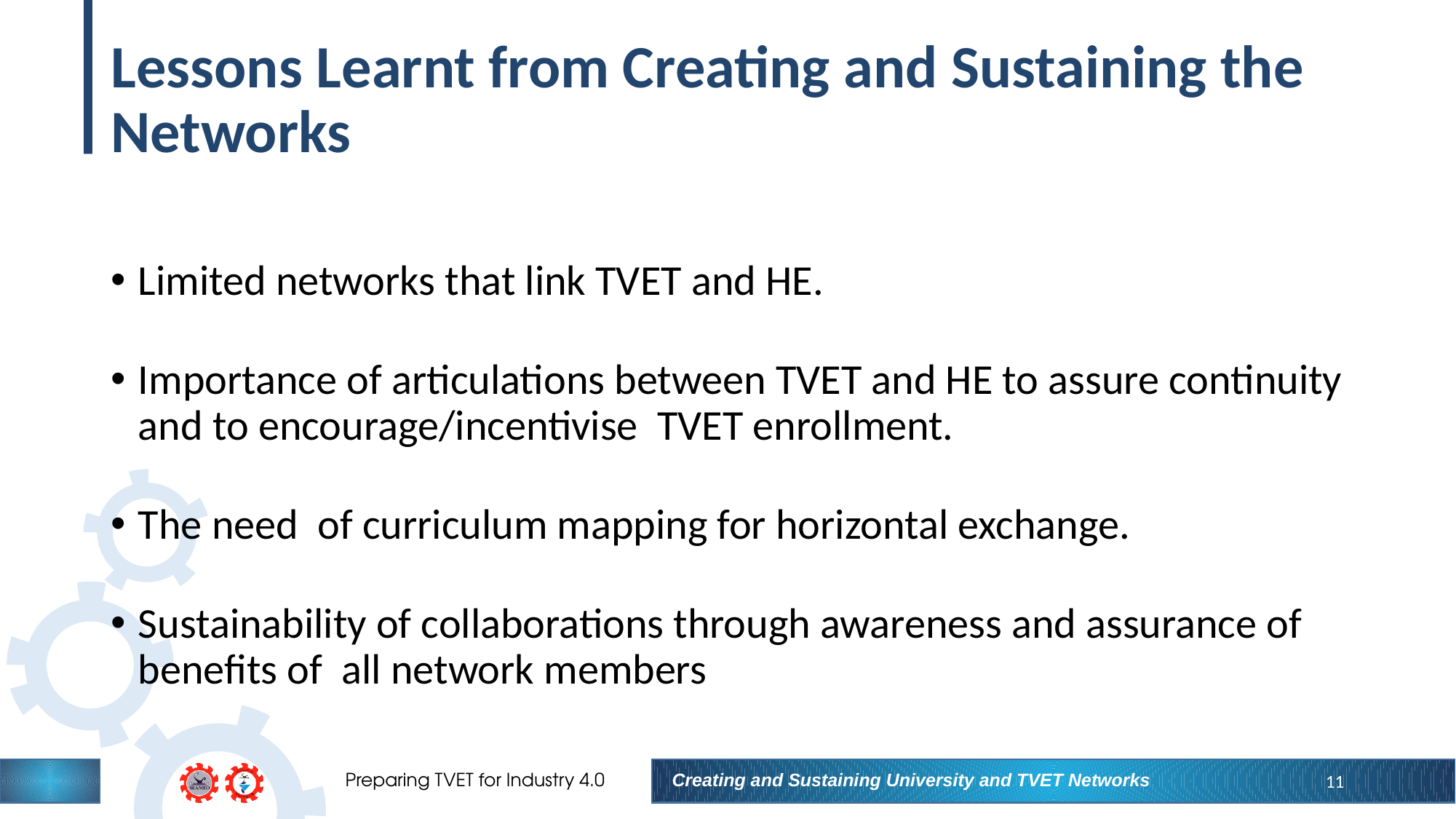

# Lessons Learnt from Creating and Sustaining the Networks
Limited networks that link TVET and HE.

Importance of articulations between TVET and HE to assure continuity and to encourage/incentivise  TVET enrollment.

The need  of curriculum mapping for horizontal exchange.

Sustainability of collaborations through awareness and assurance of benefits of  all network members
11
Creating and Sustaining University and TVET Networks